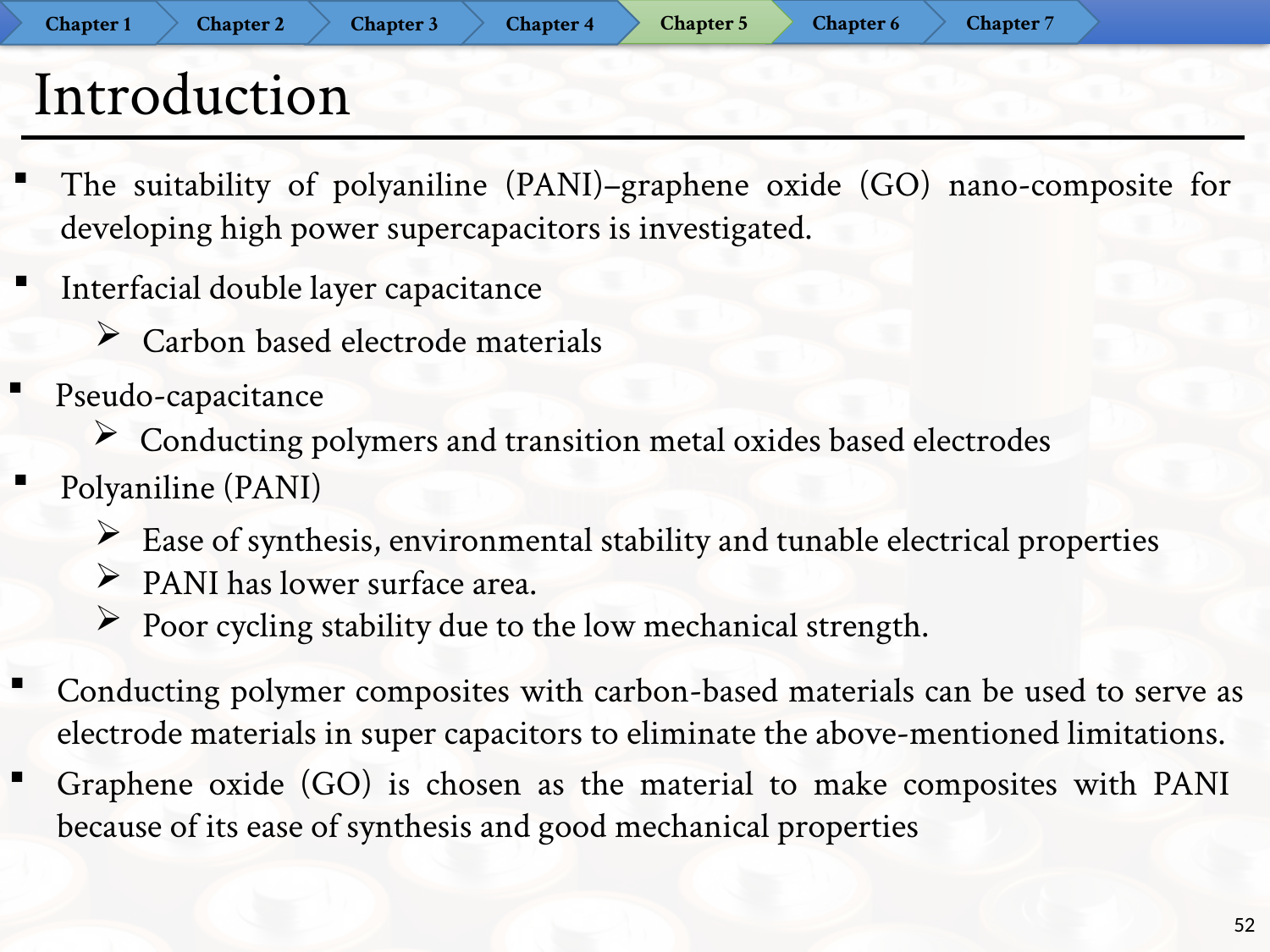

Chapter 6
Chapter 5
Chapter 7
Chapter 2
Chapter 4
Chapter 1
Chapter 3

# Introduction
The suitability of polyaniline (PANI)–graphene oxide (GO) nano-composite for developing high power supercapacitors is investigated.
Interfacial double layer capacitance
Carbon based electrode materials
Pseudo-capacitance
Conducting polymers and transition metal oxides based electrodes
Polyaniline (PANI)
Ease of synthesis, environmental stability and tunable electrical properties
PANI has lower surface area.
Poor cycling stability due to the low mechanical strength.
Conducting polymer composites with carbon-based materials can be used to serve as electrode materials in super capacitors to eliminate the above-mentioned limitations.
Graphene oxide (GO) is chosen as the material to make composites with PANI because of its ease of synthesis and good mechanical properties
52